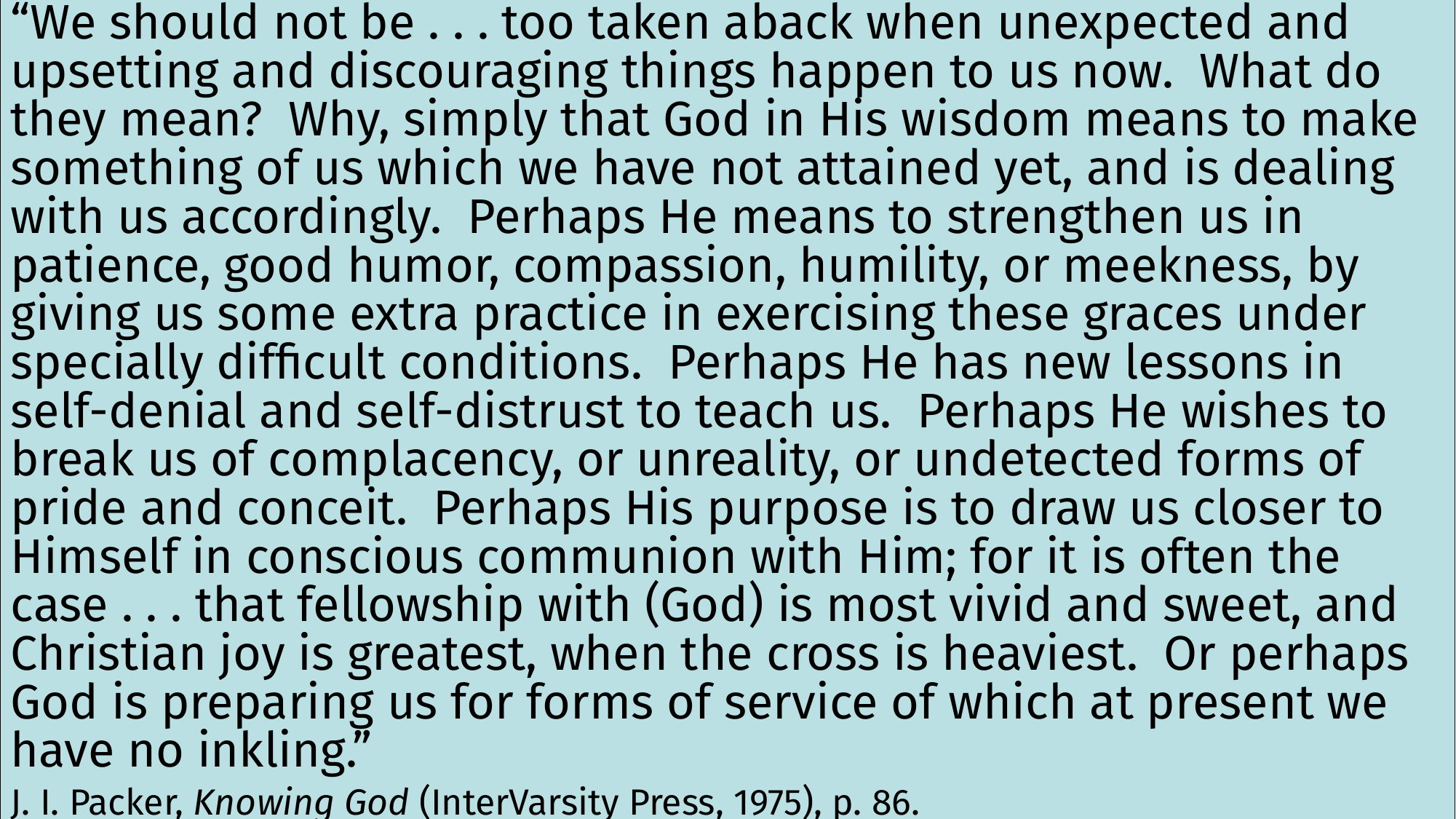

“We should not be . . . too taken aback when unexpected and upsetting and discouraging things happen to us now.  What do they mean?  Why, simply that God in His wisdom means to make something of us which we have not attained yet, and is dealing with us accordingly.  Perhaps He means to strengthen us in patience, good humor, compassion, humility, or meekness, by giving us some extra practice in exercising these graces under specially difficult conditions.  Perhaps He has new lessons in self-denial and self-distrust to teach us.  Perhaps He wishes to break us of complacency, or unreality, or undetected forms of pride and conceit.  Perhaps His purpose is to draw us closer to Himself in conscious communion with Him; for it is often the case . . . that fellowship with (God) is most vivid and sweet, and Christian joy is greatest, when the cross is heaviest.  Or perhaps God is preparing us for forms of service of which at present we have no inkling.”
J. I. Packer, Knowing God (InterVarsity Press, 1975), p. 86.
# James 1:1-12 God’s Wisdom & Trials

THE PROPER PERSPECTIVE TOWARD OUR DIFFICULTIES

Trials are not random or
retribution from God . . .
God works through them like a Trainer
to develop our spiritual maturity